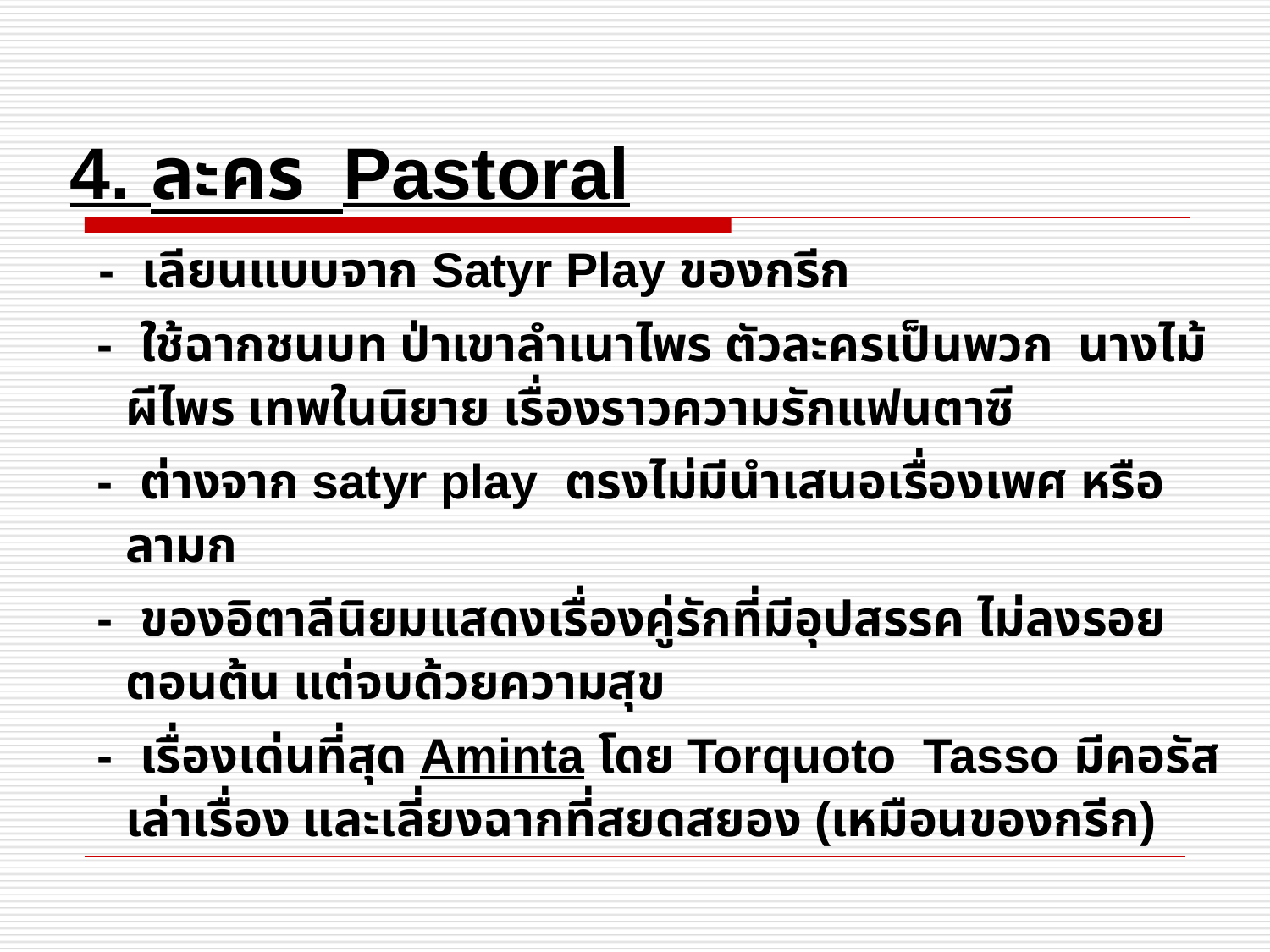

4. ละคร  Pastoral
  -  เลียนแบบจาก Satyr Play ของกรีก
  -  ใช้ฉากชนบท ป่าเขาลำเนาไพร ตัวละครเป็นพวก  นางไม้  ผีไพร เทพในนิยาย เรื่องราวความรักแฟนตาซี
  -  ต่างจาก satyr play  ตรงไม่มีนำเสนอเรื่องเพศ หรือลามก
  -  ของอิตาลีนิยมแสดงเรื่องคู่รักที่มีอุปสรรค ไม่ลงรอยตอนต้น แต่จบด้วยความสุข
  -  เรื่องเด่นที่สุด Aminta โดย Torquoto  Tasso มีคอรัสเล่าเรื่อง และเลี่ยงฉากที่สยดสยอง (เหมือนของกรีก)